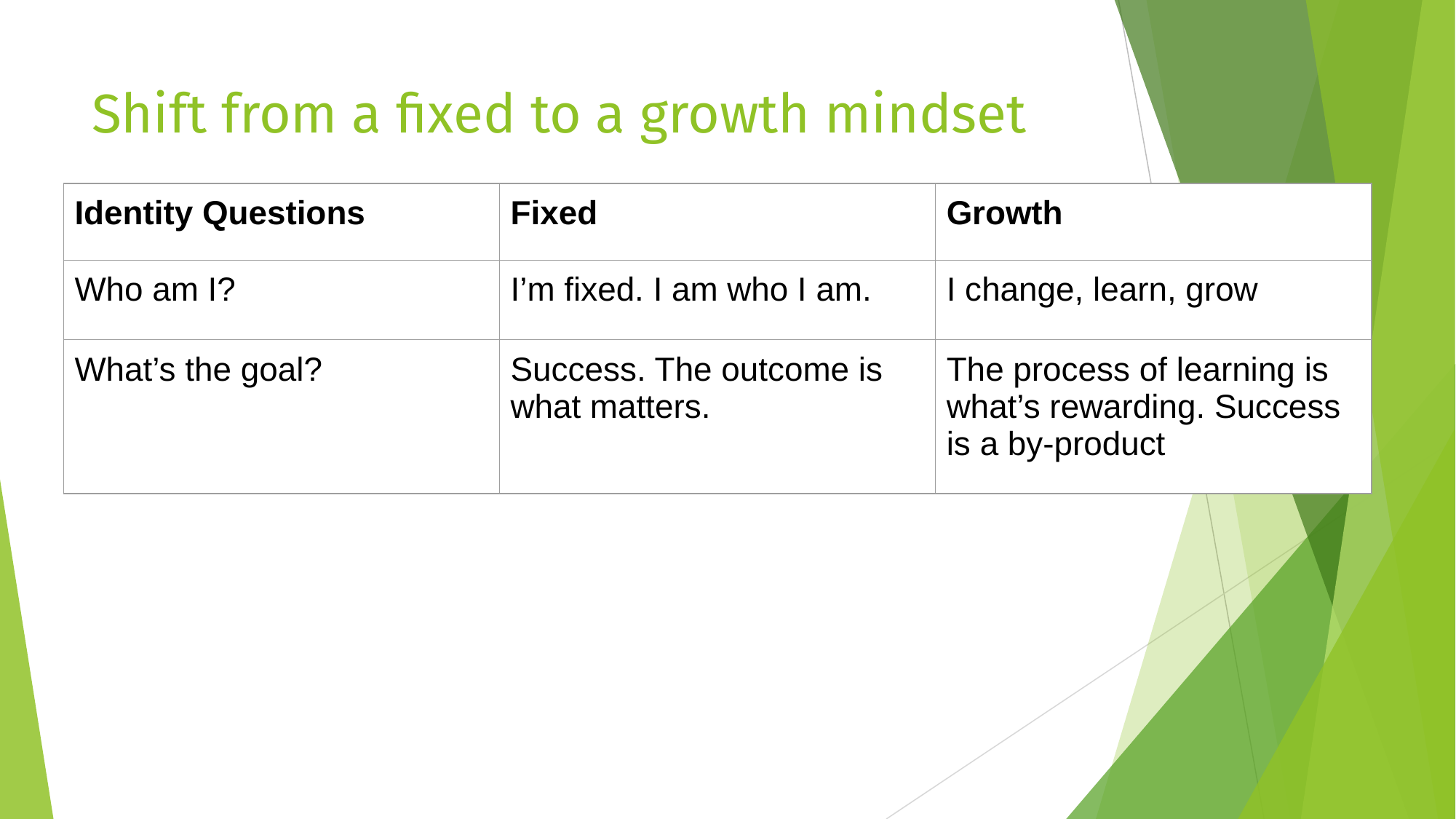

# Shift from a fixed to a growth mindset
| Identity Questions | Fixed | Growth |
| --- | --- | --- |
| Who am I? | I’m fixed. I am who I am. | I change, learn, grow |
| What’s the goal? | Success. The outcome is what matters. | The process of learning is what’s rewarding. Success is a by-product |